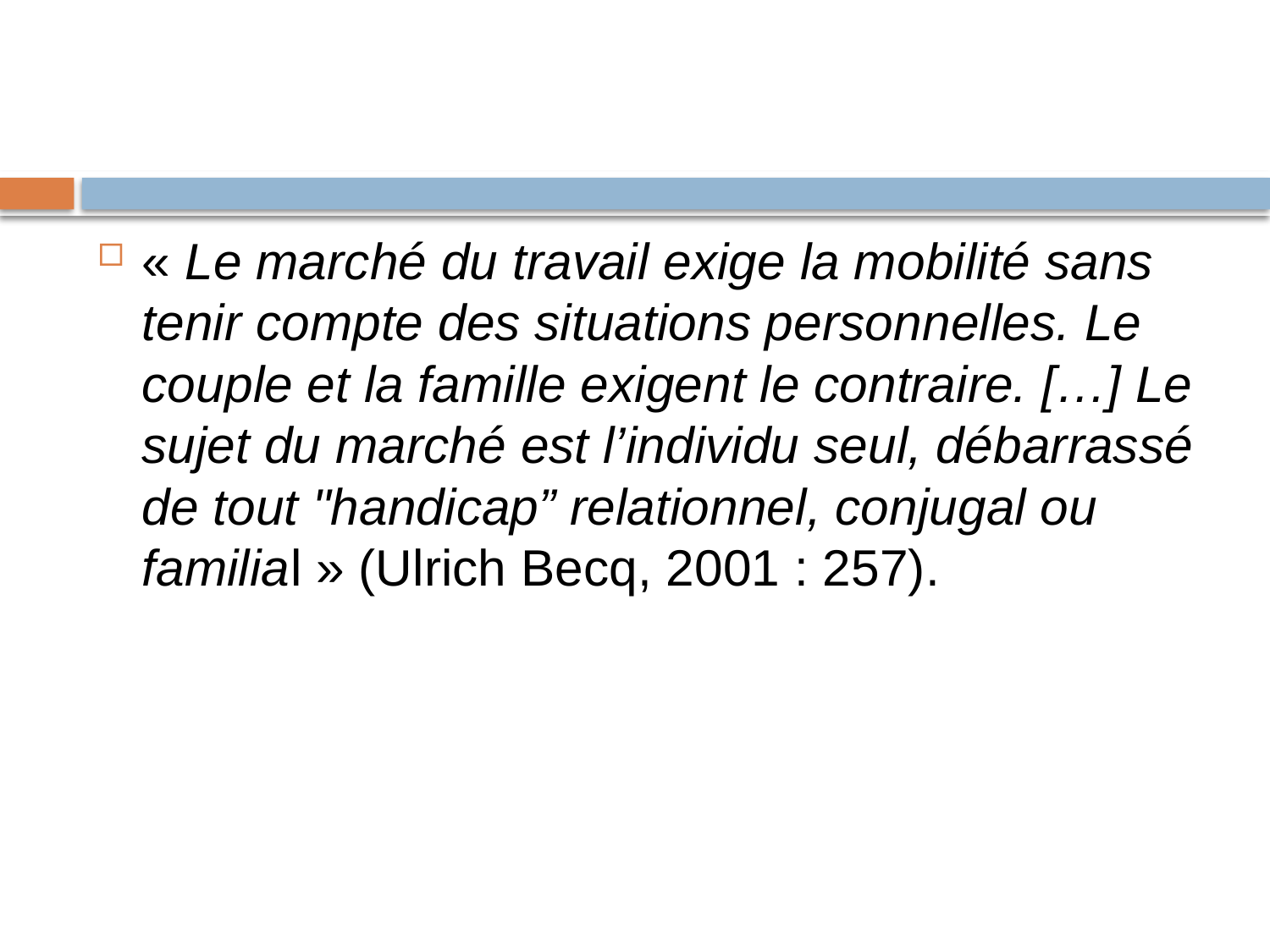

#
« Le marché du travail exige la mobilité sans tenir compte des situations personnelles. Le couple et la famille exigent le contraire. […] Le sujet du marché est l’individu seul, débarrassé de tout "handicap” relationnel, conjugal ou familial » (Ulrich Becq, 2001 : 257).